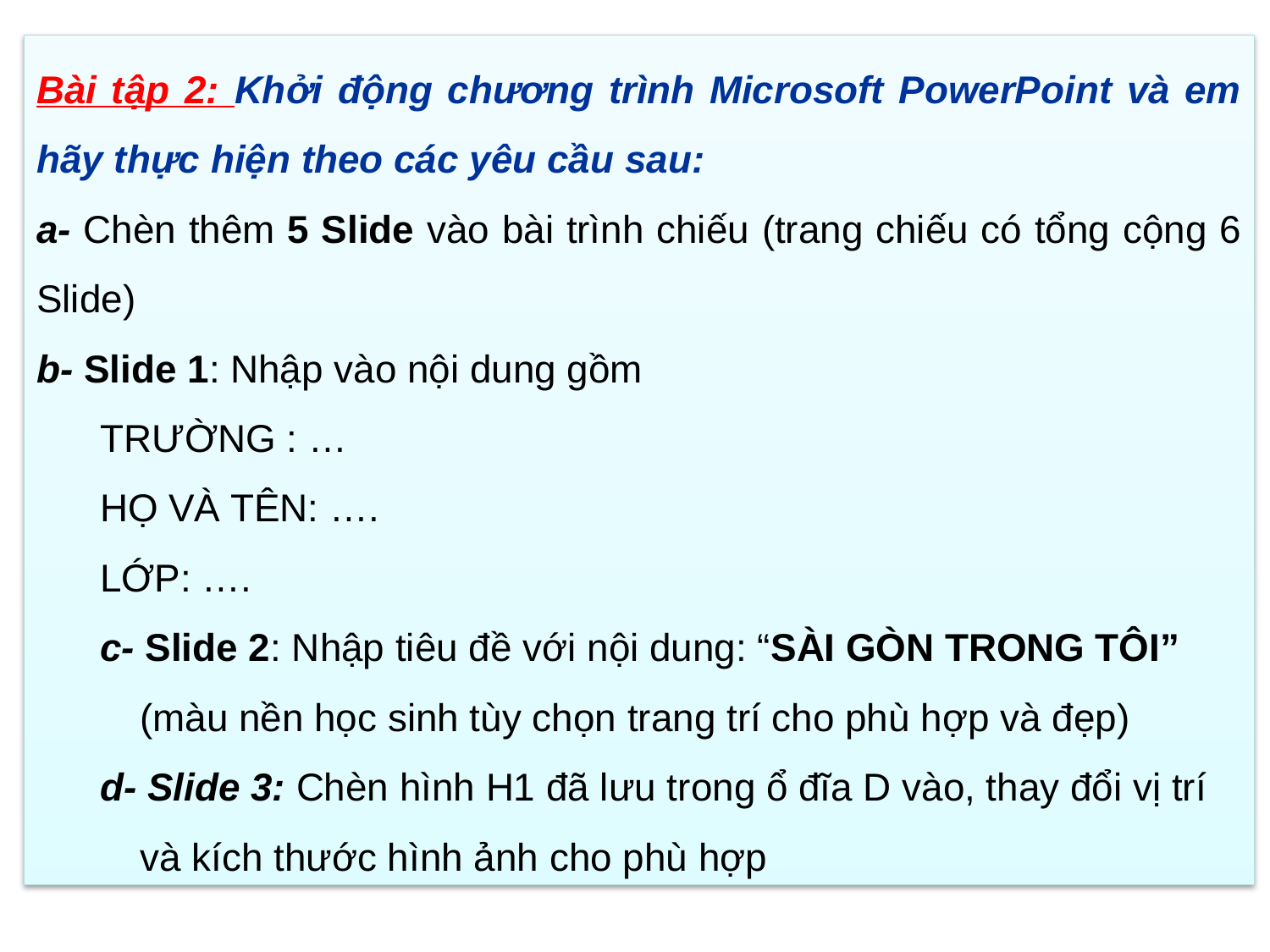

Bài tập 2: Khởi động chương trình Microsoft PowerPoint và em hãy thực hiện theo các yêu cầu sau:
a- Chèn thêm 5 Slide vào bài trình chiếu (trang chiếu có tổng cộng 6 Slide)
b- Slide 1: Nhập vào nội dung gồm
TRƯỜNG : …
HỌ VÀ TÊN: ….
LỚP: ….
c- Slide 2: Nhập tiêu đề với nội dung: “SÀI GÒN TRONG TÔI”
	(màu nền học sinh tùy chọn trang trí cho phù hợp và đẹp)
d- Slide 3: Chèn hình H1 đã lưu trong ổ đĩa D vào, thay đổi vị trí và kích thước hình ảnh cho phù hợp